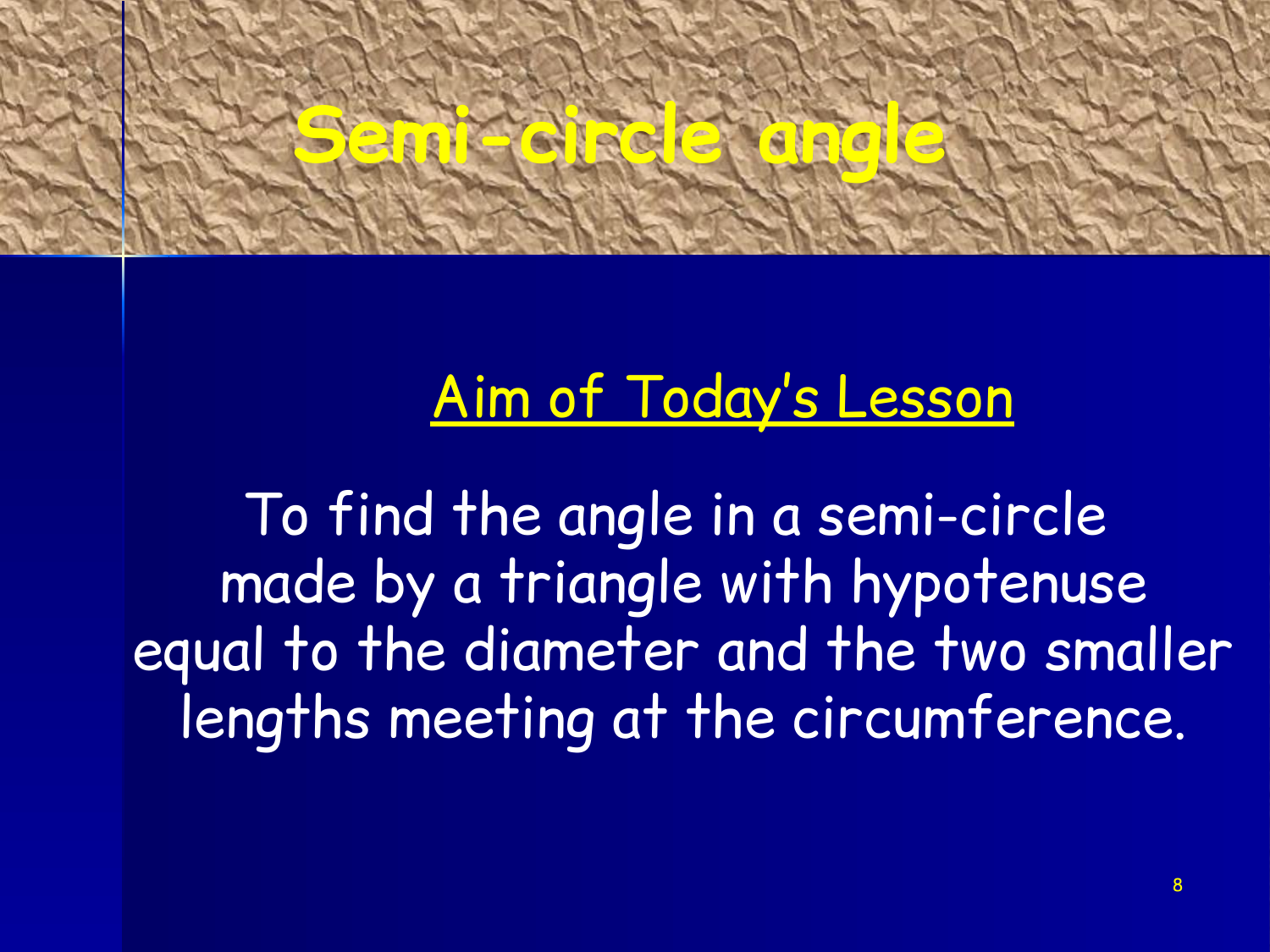

# Semi-circle angle
Aim of Today’s Lesson
To find the angle in a semi-circle
 made by a triangle with hypotenuse
equal to the diameter and the two smaller
lengths meeting at the circumference.
8